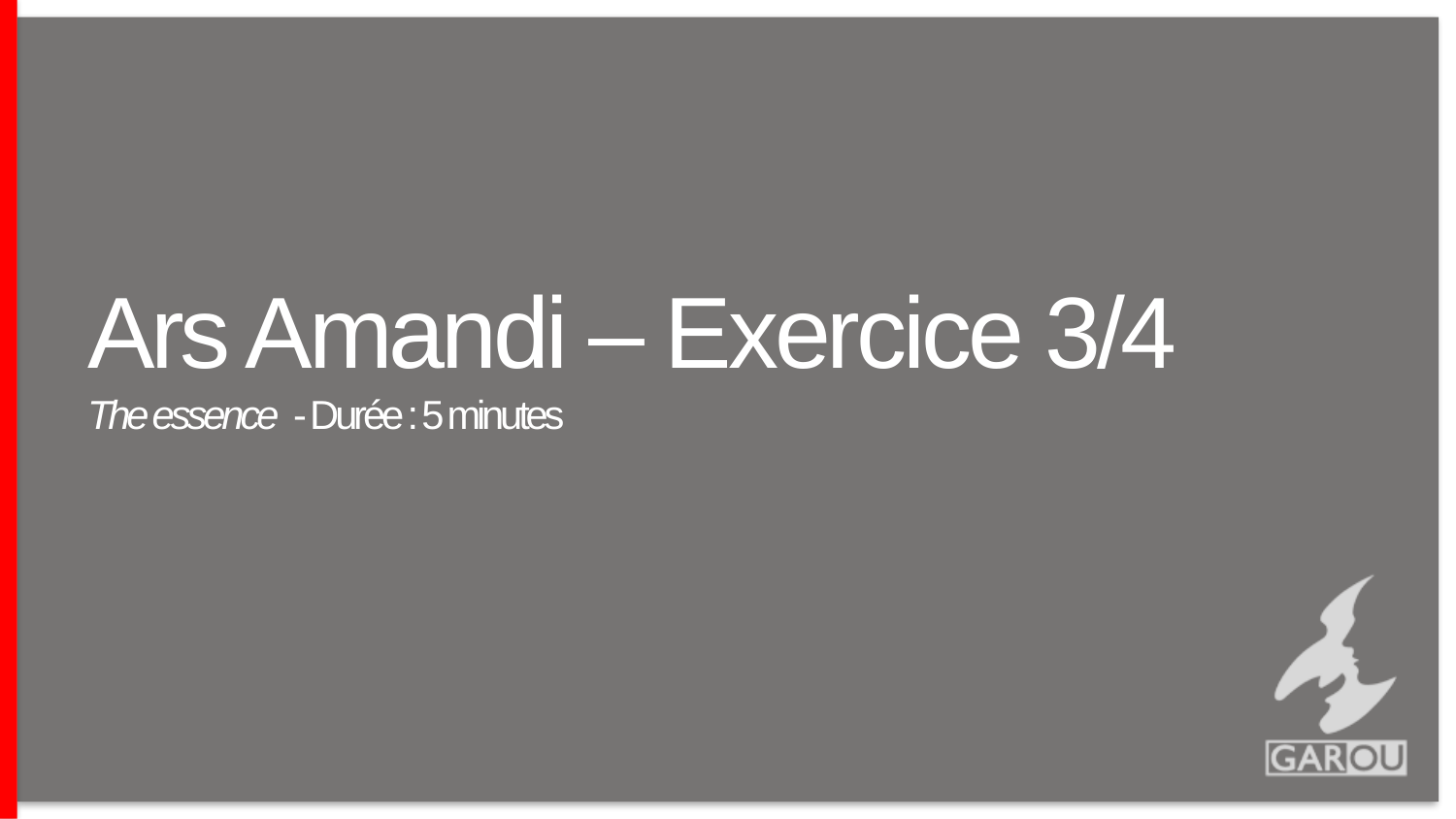

# Ars Amandi – Exercice 3/4 The essence  - Durée : 5 minutes